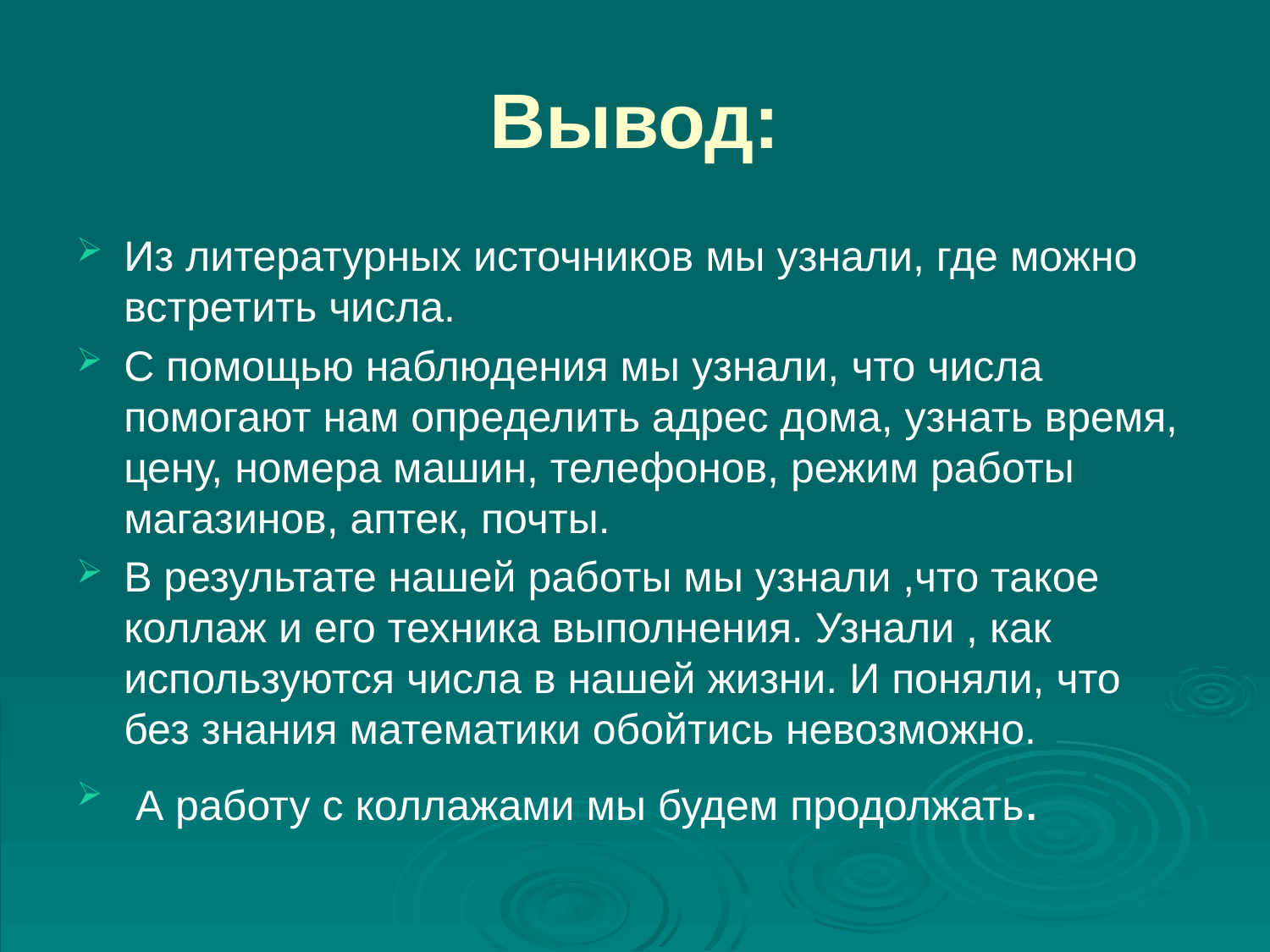

# Вывод:
Из литературных источников мы узнали, где можно встретить числа.
С помощью наблюдения мы узнали, что числа помогают нам определить адрес дома, узнать время, цену, номера машин, телефонов, режим работы магазинов, аптек, почты.
В результате нашей работы мы узнали ,что такое коллаж и его техника выполнения. Узнали , как используются числа в нашей жизни. И поняли, что без знания математики обойтись невозможно.
 А работу с коллажами мы будем продолжать.